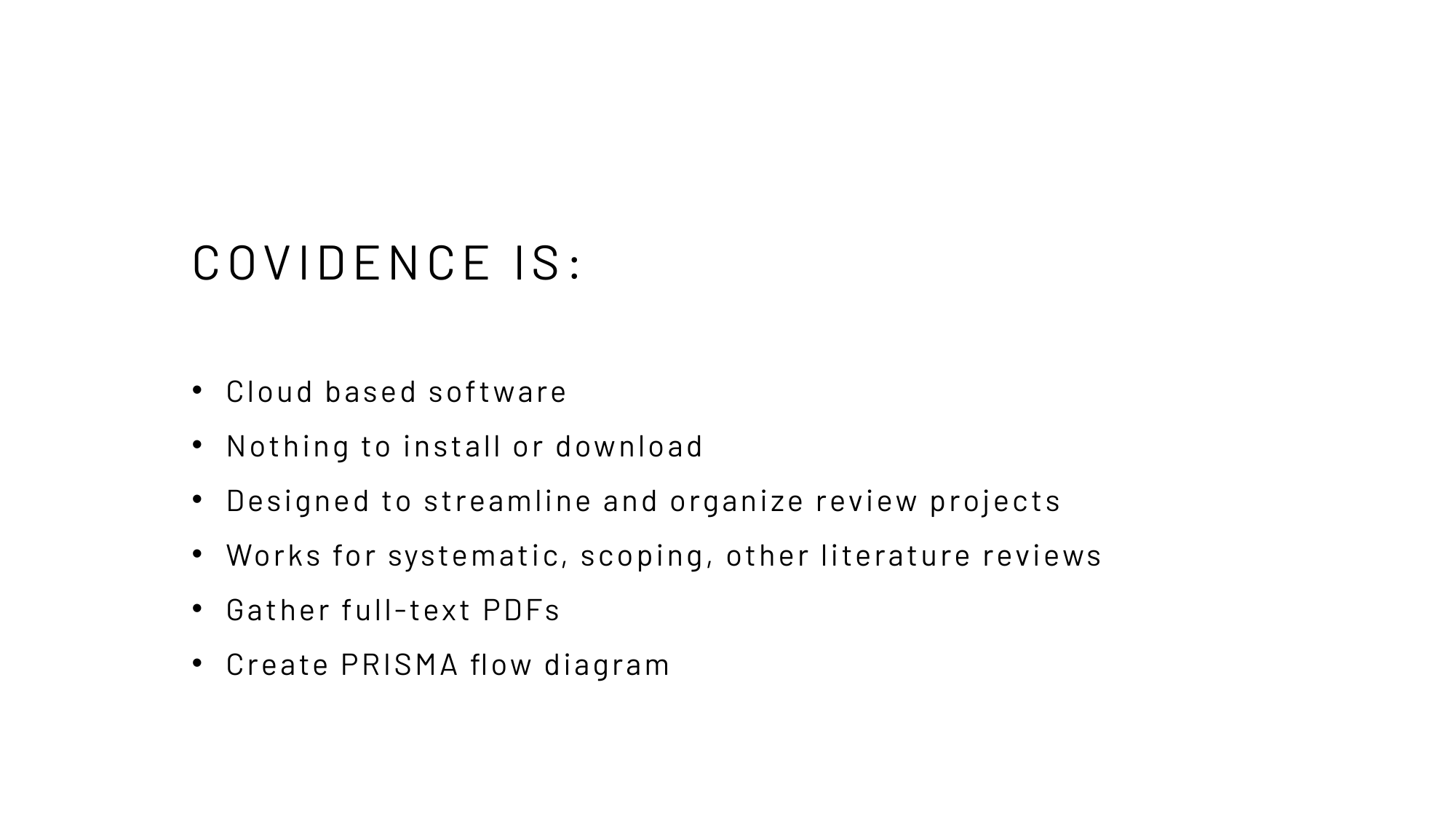

# Covidence is:
Cloud based software
Nothing to install or download
Designed to streamline and organize review projects
Works for systematic, scoping, other literature reviews
Gather full-text PDFs
Create PRISMA flow diagram